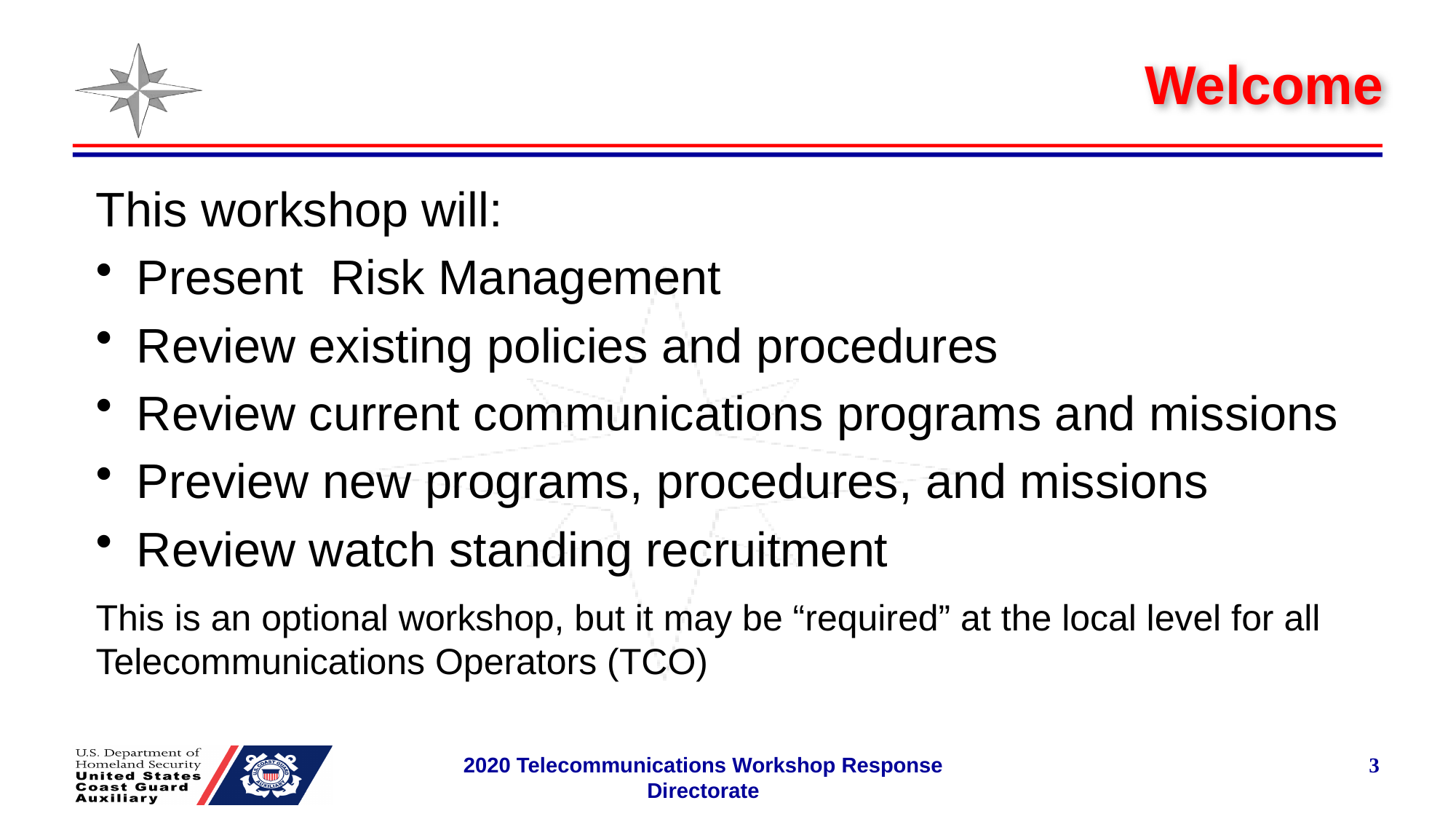

# Welcome
This workshop will:
Present  Risk Management
Review existing policies and procedures
Review current communications programs and missions
Preview new programs, procedures, and missions
Review watch standing recruitment
This is an optional workshop, but it may be “required” at the local level for all Telecommunications Operators (TCO)
2020 Telecommunications Workshop Response Directorate
3